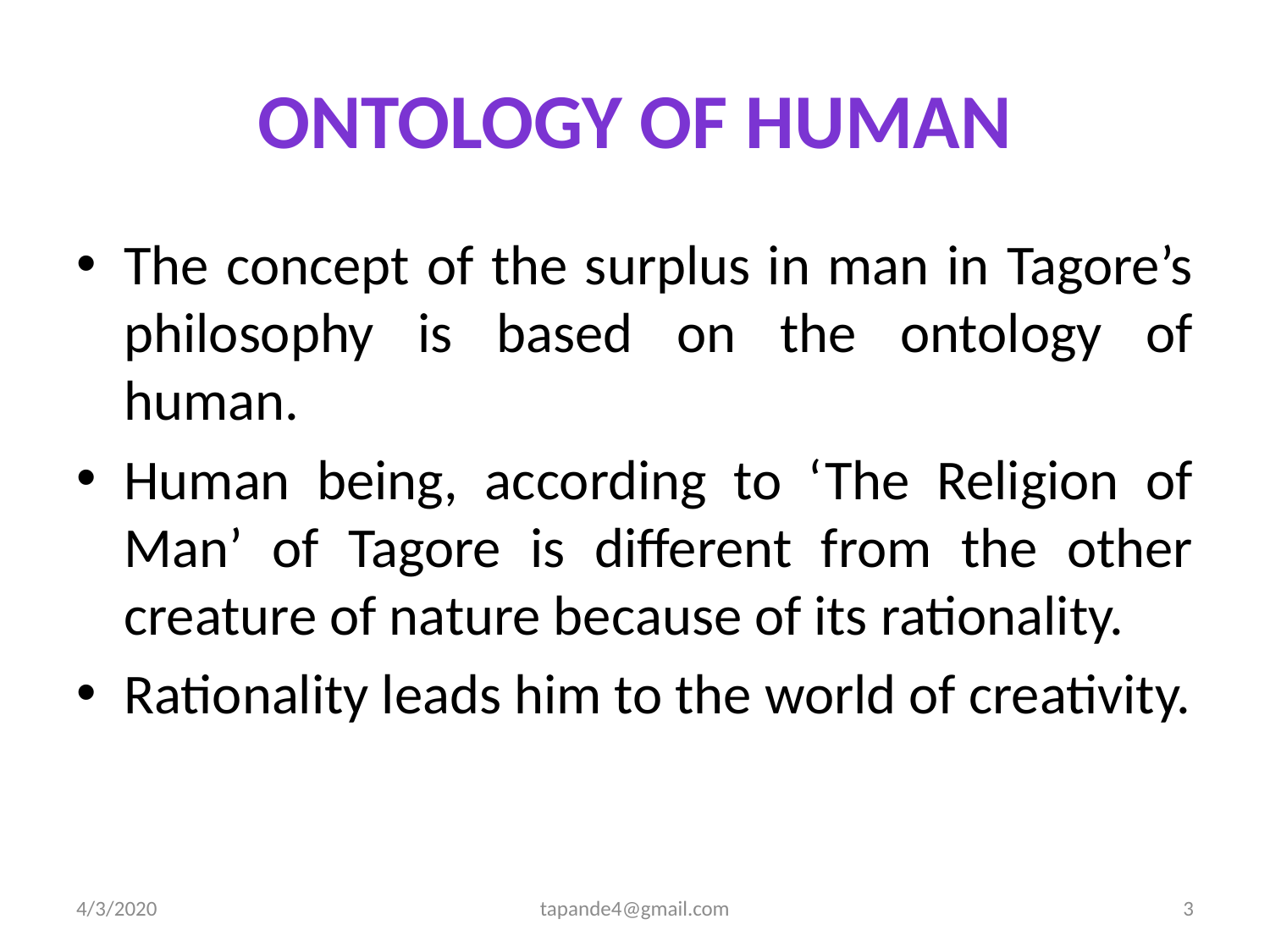

# Ontology of human
The concept of the surplus in man in Tagore’s philosophy is based on the ontology of human.
Human being, according to ‘The Religion of Man’ of Tagore is different from the other creature of nature because of its rationality.
Rationality leads him to the world of creativity.
4/3/2020
tapande4@gmail.com
3